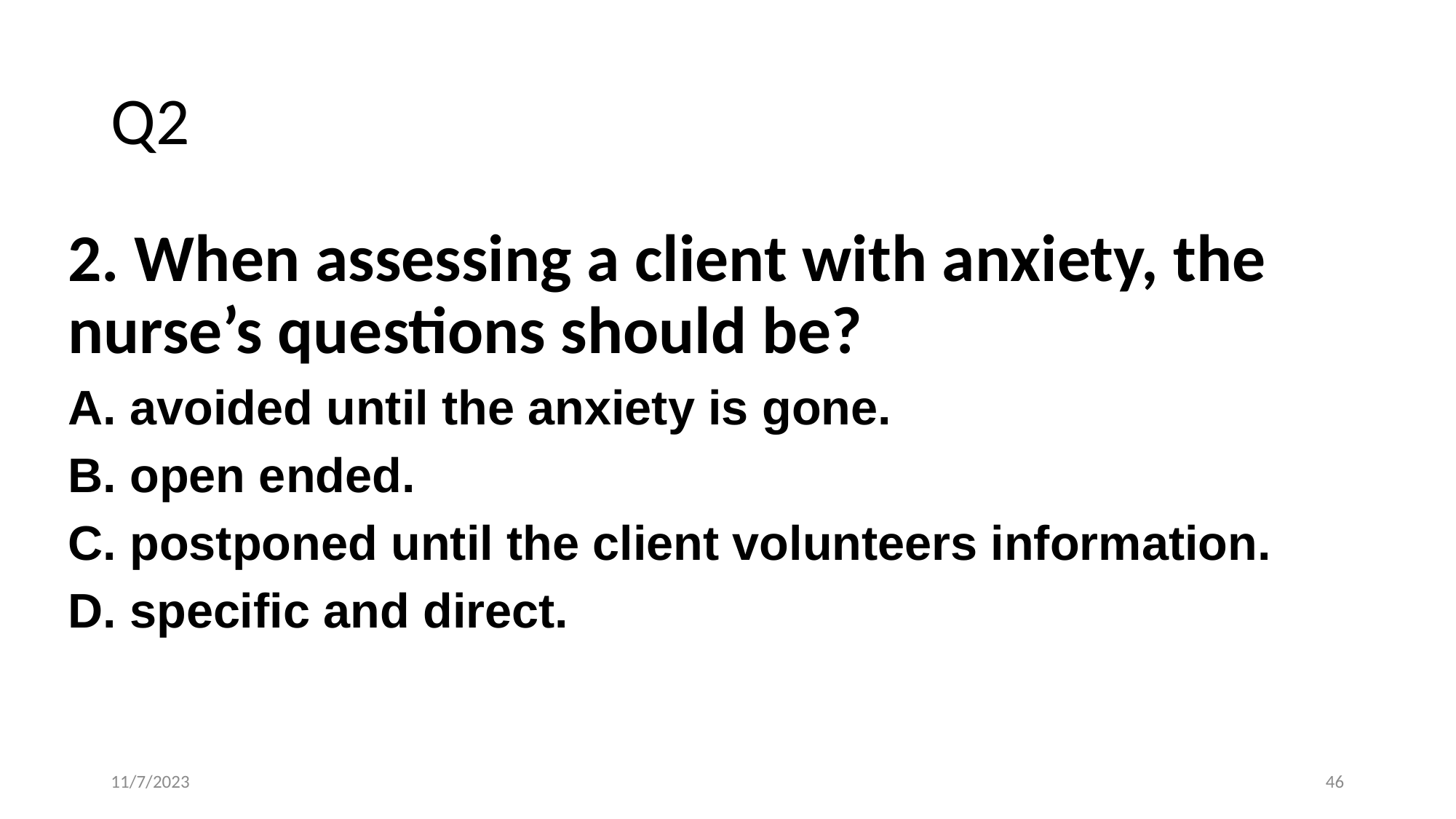

# Q2
2. When assessing a client with anxiety, the nurse’s questions should be?
A. avoided until the anxiety is gone.
B. open ended.
C. postponed until the client volunteers information.
D. specific and direct.
11/7/2023
46